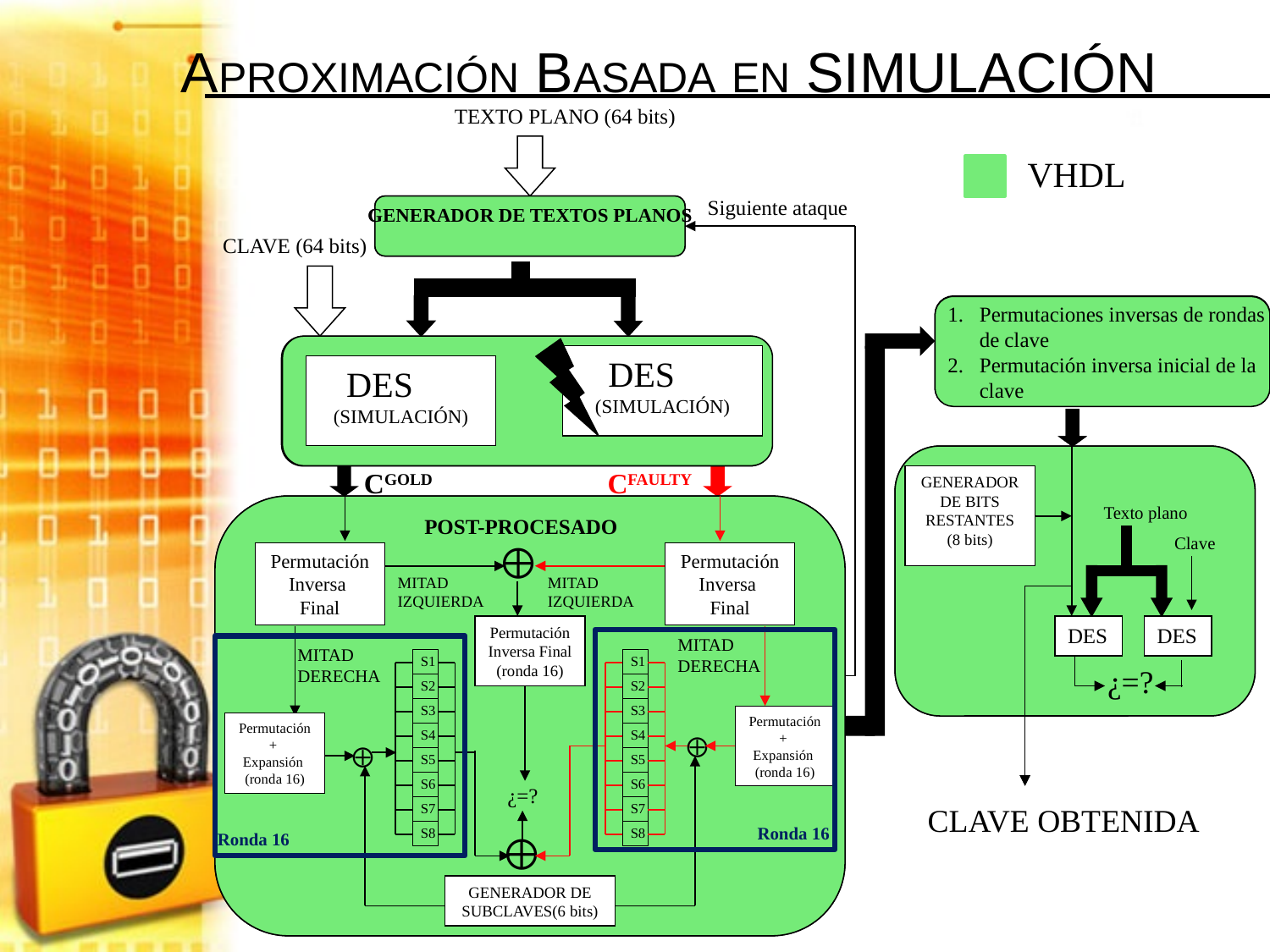

APROXIMACIÓN BASADA EN SIMULACIÓN
TEXTO PLANO (64 bits)

VHDL

Siguiente ataque
GENERADOR DE TEXTOS PLANOS
GENERADOR DE TEXTOS PLANOS

CLAVE (64 bits)

Permutaciones inversas de rondas de clave
Permutación inversa inicial de la clave

Permutaciones inversas de rondas de clave
Permutación inversa inicial de la clave

DES       (SIMULACIÓN)
DES       (SIMULACIÓN)
DES       (SIMULACIÓN)
DES       (SIMULACIÓN)

DES       (SIMULACIÓN)
DES       (SIMULACIÓN)

DES       (SIMULACIÓN)
DES       (SIMULACIÓN)

GENERADOR DE BITS RESTANTES (8 bits)

Texto plano

Clave

DES
DES
¿=?

GENERADOR DE BITS RESTANTES (8 bits)

Texto plano

Clave

DES
DES
¿=?

CGOLD
CFAULTY

POST-PROCESADO
⨁
Permutación Inversa  Final
Permutación Inversa  Final
MITAD IZQUIERDA

MITAD IZQUIERDA

Permutación Inversa Final (ronda 16)
MITAD DERECHA

MITAD DERECHA

S1

S2

S3

S4

S5

S6

S7

S8

S2

S3

S4

S5

S6

S7

S8

Permutación
+
Expansión
(ronda 16)
Permutación
+
Expansión
(ronda 16)
⨁
⨁
¿=?
⨁
GENERADOR DE SUBCLAVES(6 bits)
S1

POST-PROCESADO
⨁
Permutación Inversa  Final
Permutación Inversa  Final
MITAD IZQUIERDA

MITAD IZQUIERDA

Permutación Inversa Final (ronda 16)
MITAD DERECHA

MITAD DERECHA

S1

S2

S3

S4

S5

S6

S7

S8

S2

S3

S4

S5

S6

S7

S8

Permutación
+
Expansión
(ronda 16)
Permutación
+
Expansión
(ronda 16)
⨁
⨁
¿=?
⨁
GENERADOR DE SUBCLAVES(6 bits)
S1

Ronda 16

Ronda 16

CLAVE OBTENIDA